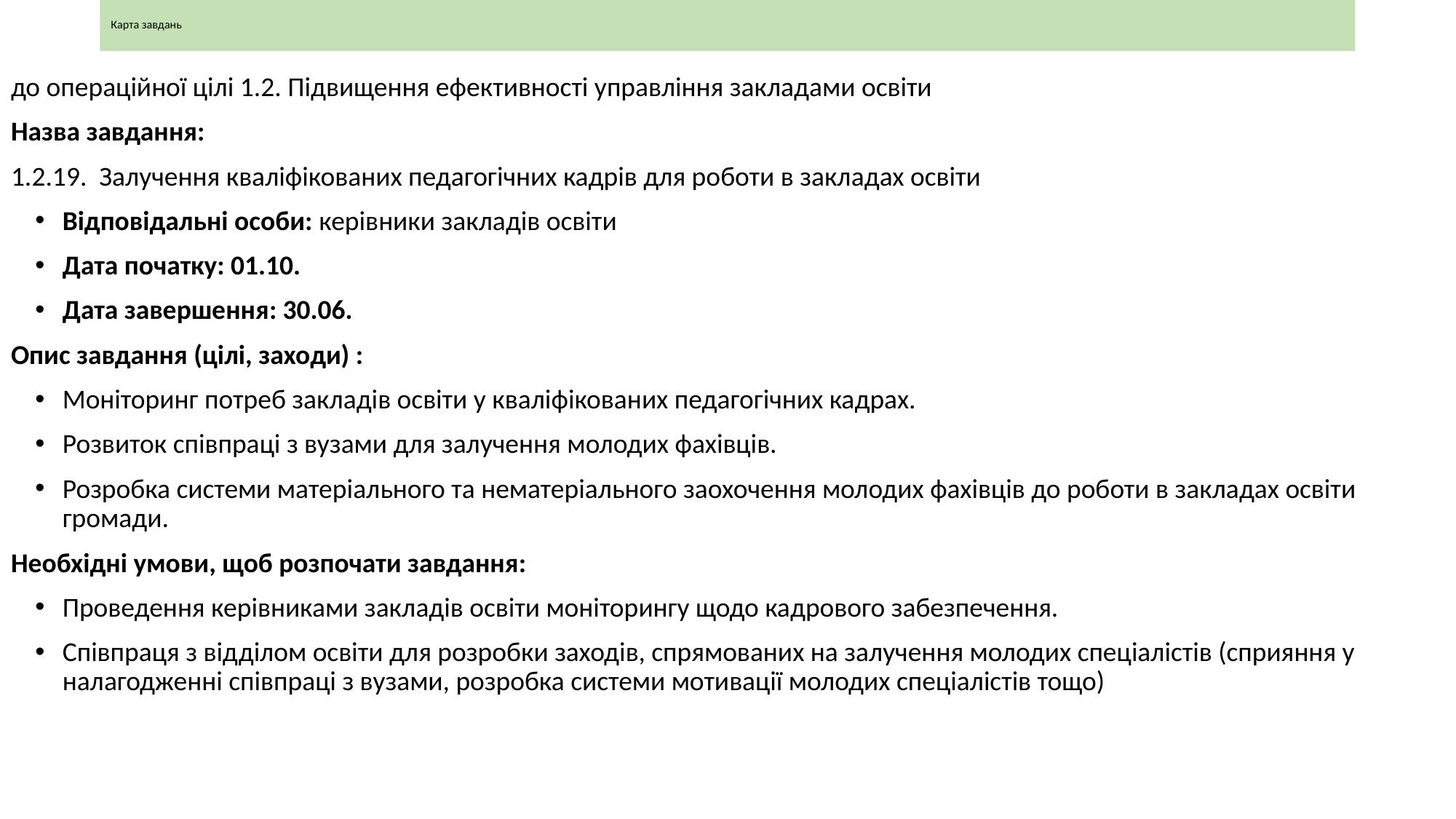

# Карта завдань
до операційної цілі 1.2. Підвищення ефективності управління закладами освіти
Назва завдання:
1.2.19.  Залучення кваліфікованих педагогічних кадрів для роботи в закладах освіти
Відповідальні особи: керівники закладів освіти
Дата початку: 01.10.
Дата завершення: 30.06.
Опис завдання (цілі, заходи) :
Моніторинг потреб закладів освіти у кваліфікованих педагогічних кадрах.
Розвиток співпраці з вузами для залучення молодих фахівців.
Розробка системи матеріального та нематеріального заохочення молодих фахівців до роботи в закладах освіти громади.
Необхідні умови, щоб розпочати завдання:
Проведення керівниками закладів освіти моніторингу щодо кадрового забезпечення.
Співпраця з відділом освіти для розробки заходів, спрямованих на залучення молодих спеціалістів (сприяння у налагодженні співпраці з вузами, розробка системи мотивації молодих спеціалістів тощо)